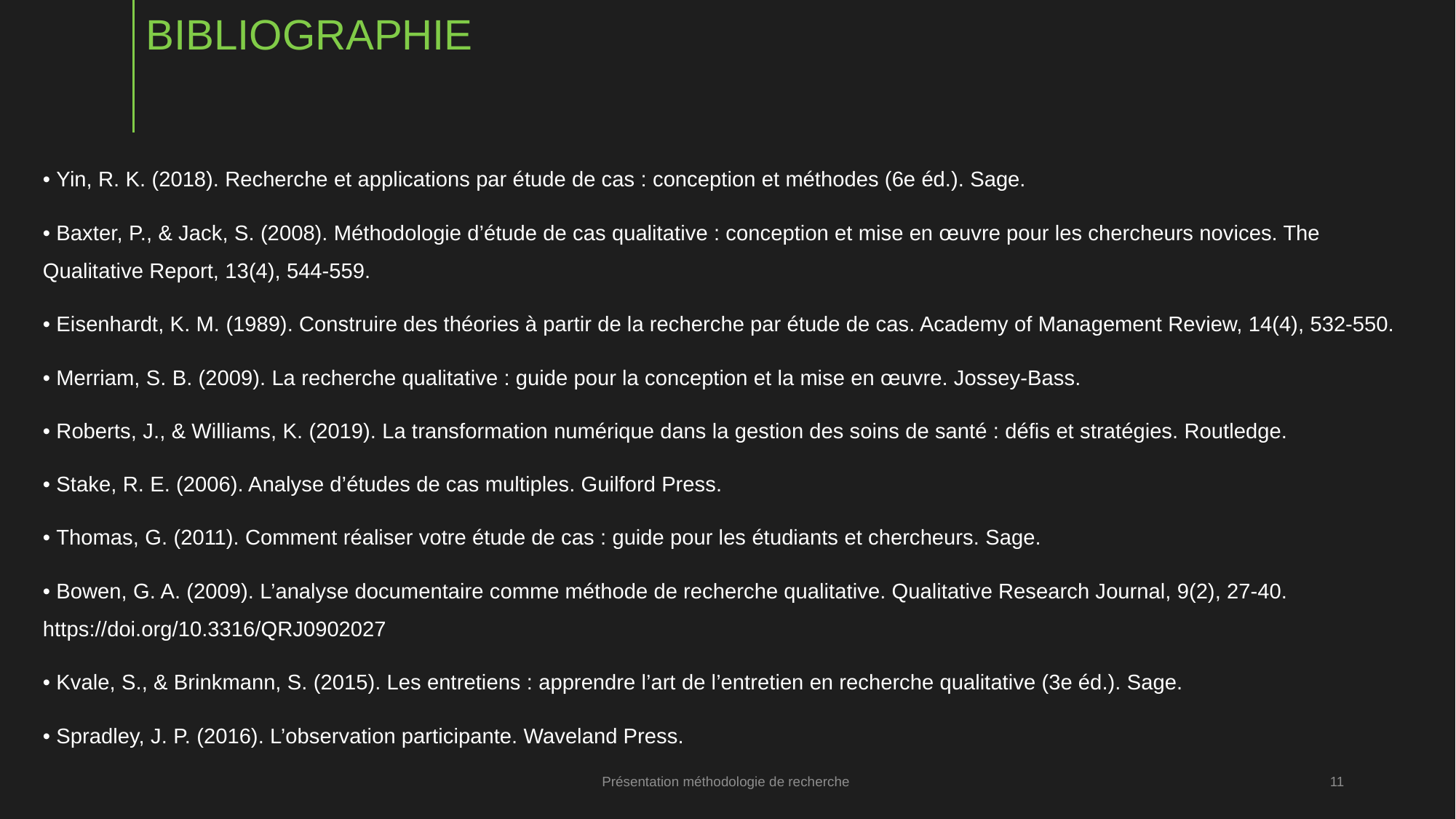

# Bibliographie
• Yin, R. K. (2018). Recherche et applications par étude de cas : conception et méthodes (6e éd.). Sage.
• Baxter, P., & Jack, S. (2008). Méthodologie d’étude de cas qualitative : conception et mise en œuvre pour les chercheurs novices. The Qualitative Report, 13(4), 544-559.
• Eisenhardt, K. M. (1989). Construire des théories à partir de la recherche par étude de cas. Academy of Management Review, 14(4), 532-550.
• Merriam, S. B. (2009). La recherche qualitative : guide pour la conception et la mise en œuvre. Jossey-Bass.
• Roberts, J., & Williams, K. (2019). La transformation numérique dans la gestion des soins de santé : défis et stratégies. Routledge.
• Stake, R. E. (2006). Analyse d’études de cas multiples. Guilford Press.
• Thomas, G. (2011). Comment réaliser votre étude de cas : guide pour les étudiants et chercheurs. Sage.
• Bowen, G. A. (2009). L’analyse documentaire comme méthode de recherche qualitative. Qualitative Research Journal, 9(2), 27-40. https://doi.org/10.3316/QRJ0902027
• Kvale, S., & Brinkmann, S. (2015). Les entretiens : apprendre l’art de l’entretien en recherche qualitative (3e éd.). Sage.
• Spradley, J. P. (2016). L’observation participante. Waveland Press.
Présentation méthodologie de recherche
11